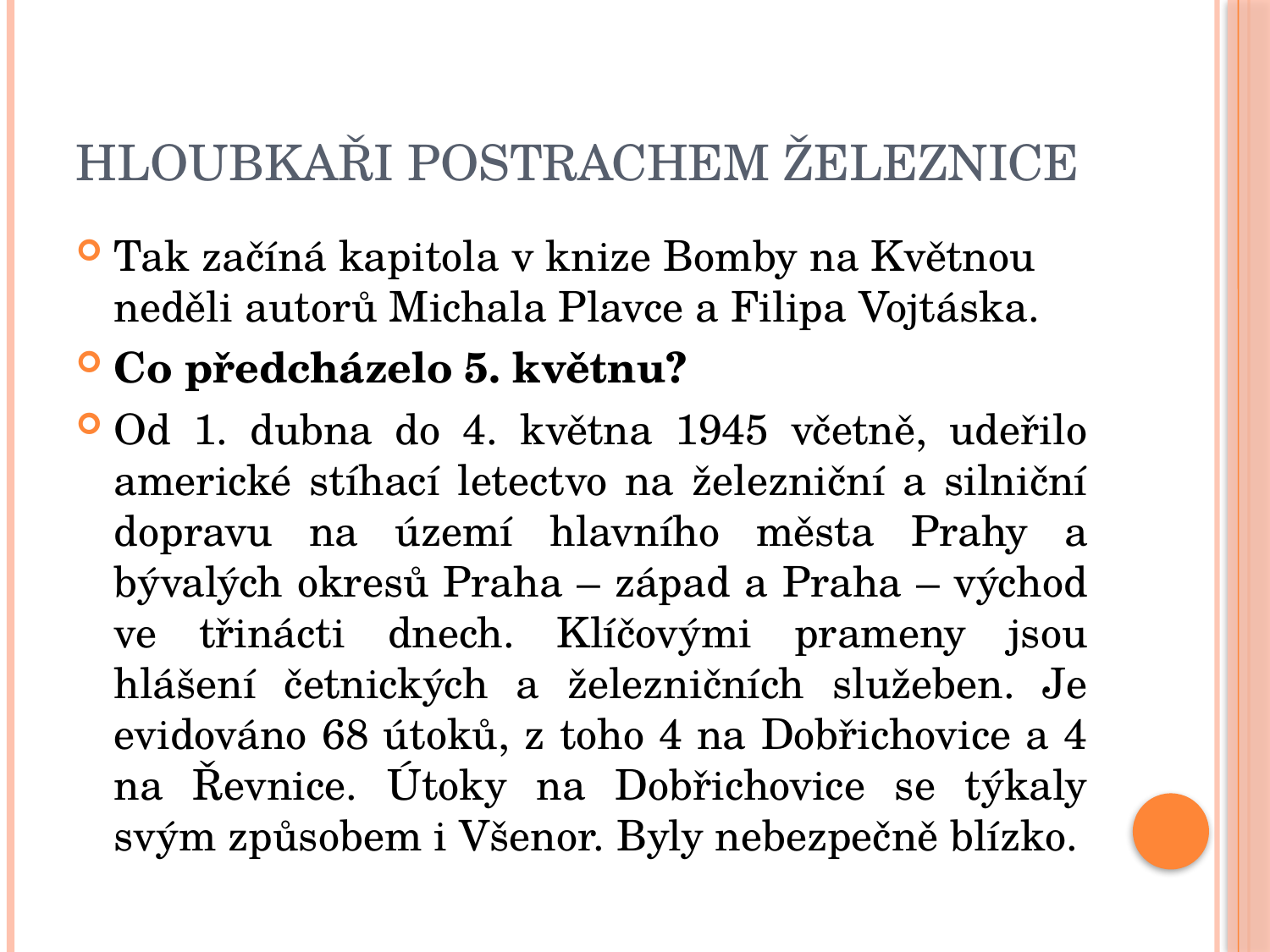

# Hloubkaři postrachem železnice
Tak začíná kapitola v knize Bomby na Květnou neděli autorů Michala Plavce a Filipa Vojtáska.
Co předcházelo 5. květnu?
Od 1. dubna do 4. května 1945 včetně, udeřilo americké stíhací letectvo na železniční a silniční dopravu na území hlavního města Prahy a bývalých okresů Praha – západ a Praha – východ ve třinácti dnech. Klíčovými prameny jsou hlášení četnických a železničních služeben. Je evidováno 68 útoků, z toho 4 na Dobřichovice a 4 na Řevnice. Útoky na Dobřichovice se týkaly svým způsobem i Všenor. Byly nebezpečně blízko.